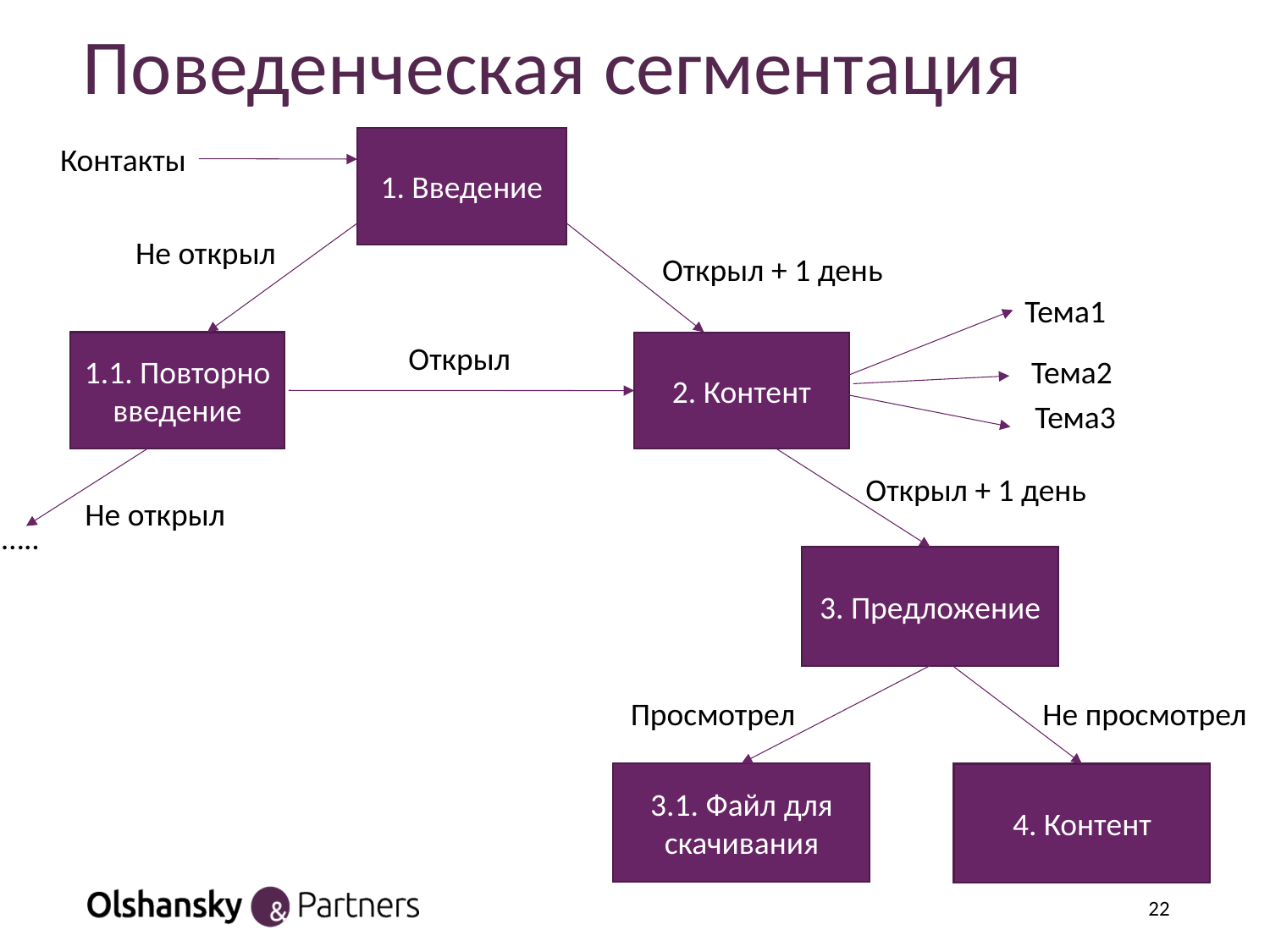

# Поведенческая сегментация
1. Введение
Контакты
Не открыл
Открыл + 1 день
Тема1
1.1. Повторно введение
Открыл
2. Контент
Тема2
Тема3
Открыл + 1 день
Не открыл
…..
3. Предложение
Не просмотрел
Просмотрел
3.1. Файл для скачивания
4. Контент
22